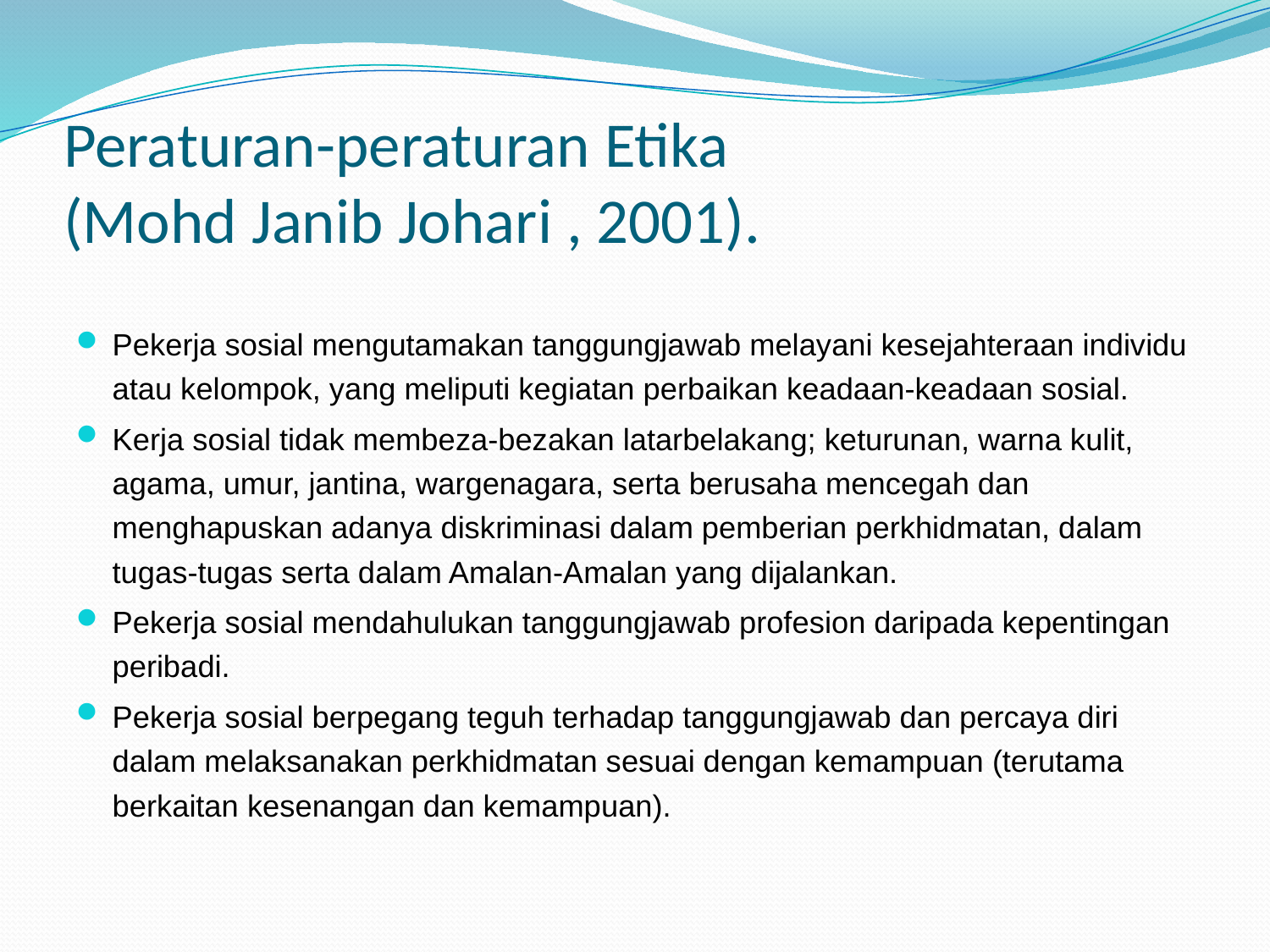

# Peraturan-peraturan Etika (Mohd Janib Johari , 2001).

Pekerja sosial mengutamakan tanggungjawab melayani kesejahteraan individu atau kelompok, yang meliputi kegiatan perbaikan keadaan-keadaan sosial.
Kerja sosial tidak membeza-bezakan latarbelakang; keturunan, warna kulit, agama, umur, jantina, wargenagara, serta berusaha mencegah dan menghapuskan adanya diskriminasi dalam pemberian perkhidmatan, dalam tugas-tugas serta dalam Amalan-Amalan yang dijalankan.
Pekerja sosial mendahulukan tanggungjawab profesion daripada kepentingan peribadi.
Pekerja sosial berpegang teguh terhadap tanggungjawab dan percaya diri dalam melaksanakan perkhidmatan sesuai dengan kemampuan (terutama berkaitan kesenangan dan kemampuan).